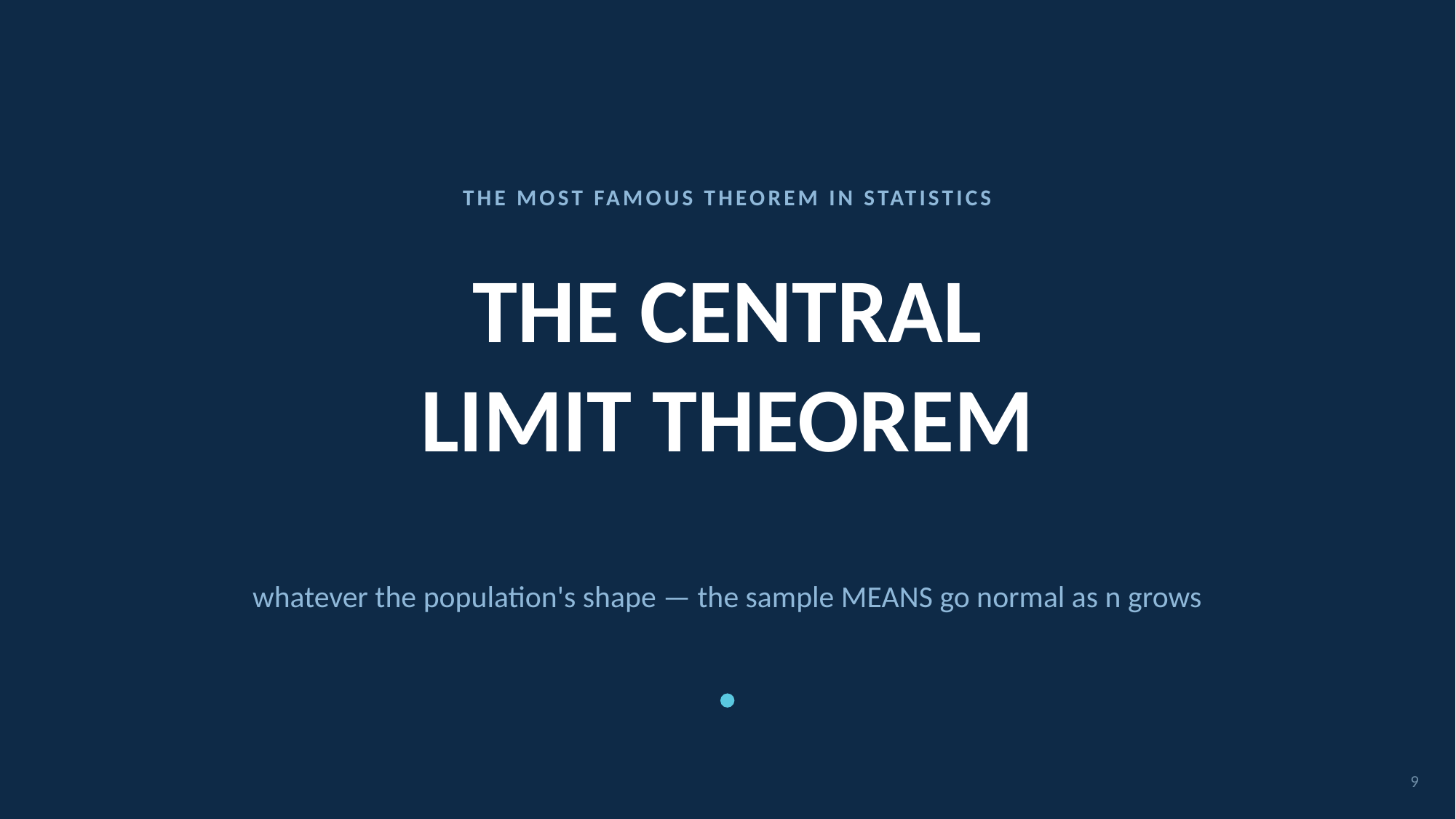

THE MOST FAMOUS THEOREM IN STATISTICS
# THE CENTRAL
LIMIT THEOREM
whatever the population's shape — the sample MEANS go normal as n grows

9